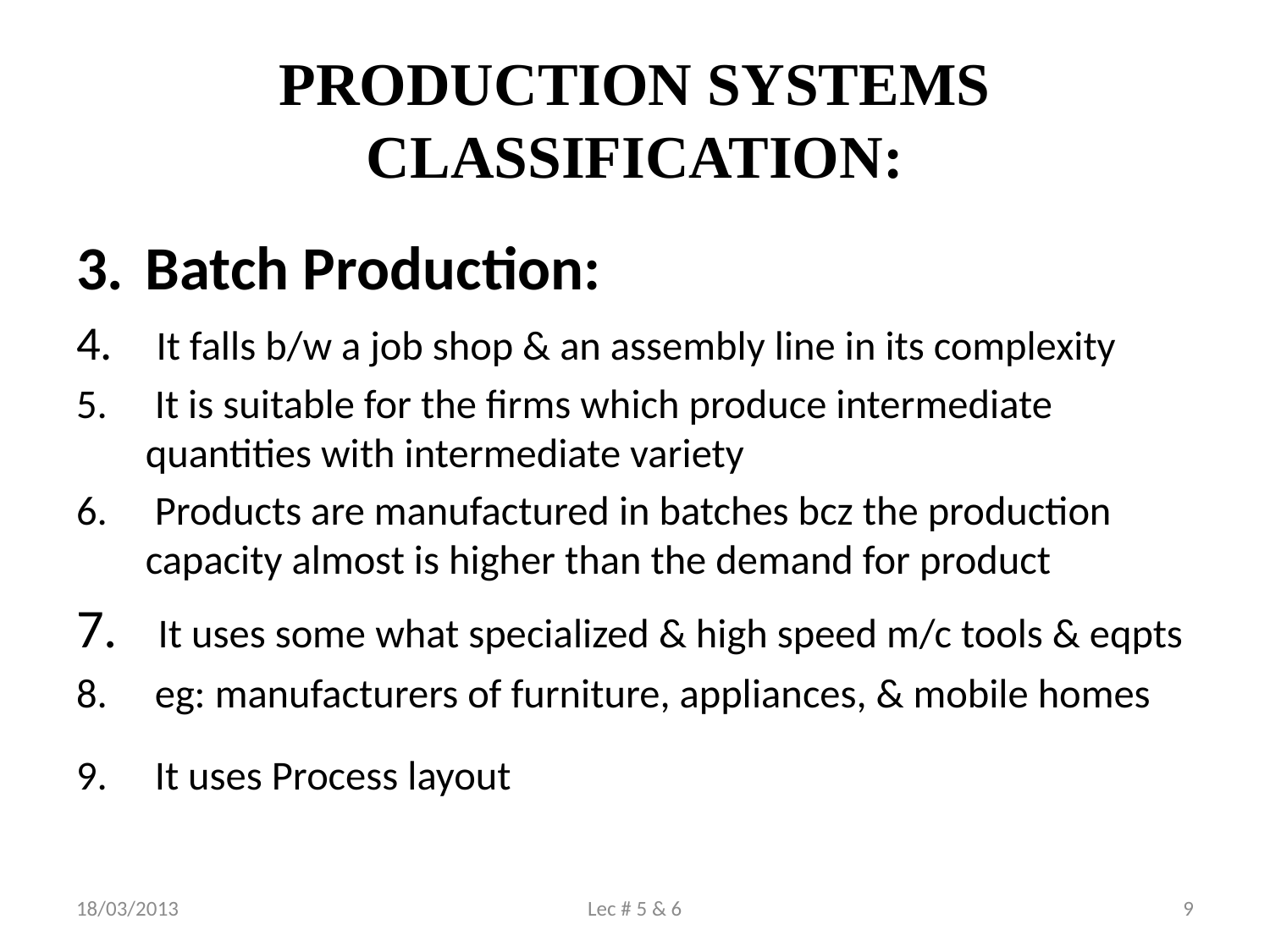

# PRODUCTION SYSTEMS CLASSIFICATION:
Batch Production:
 It falls b/w a job shop & an assembly line in its complexity
 It is suitable for the firms which produce intermediate quantities with intermediate variety
 Products are manufactured in batches bcz the production capacity almost is higher than the demand for product
 It uses some what specialized & high speed m/c tools & eqpts
 eg: manufacturers of furniture, appliances, & mobile homes
 It uses Process layout
18/03/2013
Lec # 5 & 6
9